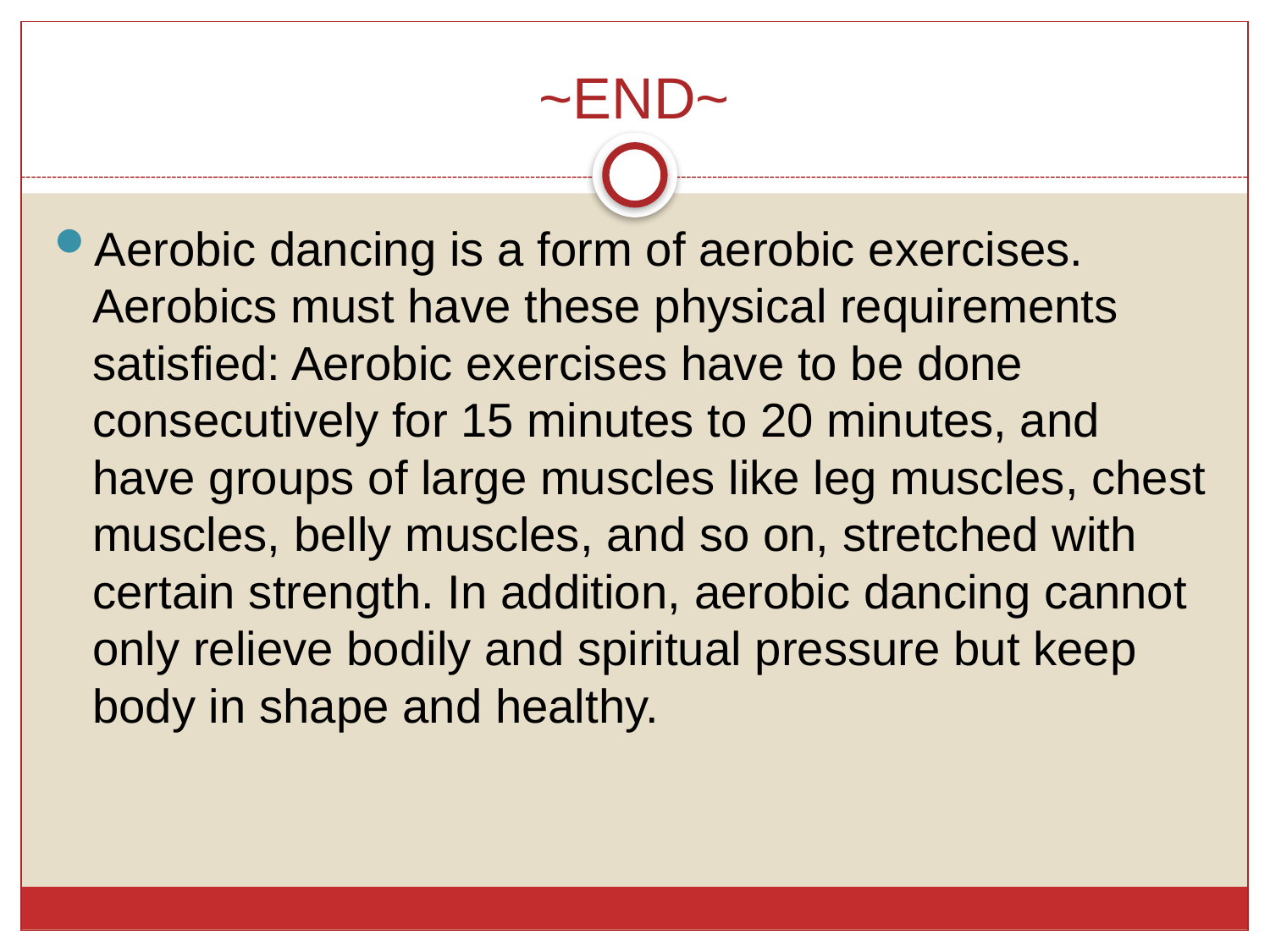

# ~END~
Aerobic dancing is a form of aerobic exercises. Aerobics must have these physical requirements satisfied: Aerobic exercises have to be done consecutively for 15 minutes to 20 minutes, and have groups of large muscles like leg muscles, chest muscles, belly muscles, and so on, stretched with certain strength. In addition, aerobic dancing cannot only relieve bodily and spiritual pressure but keep body in shape and healthy.